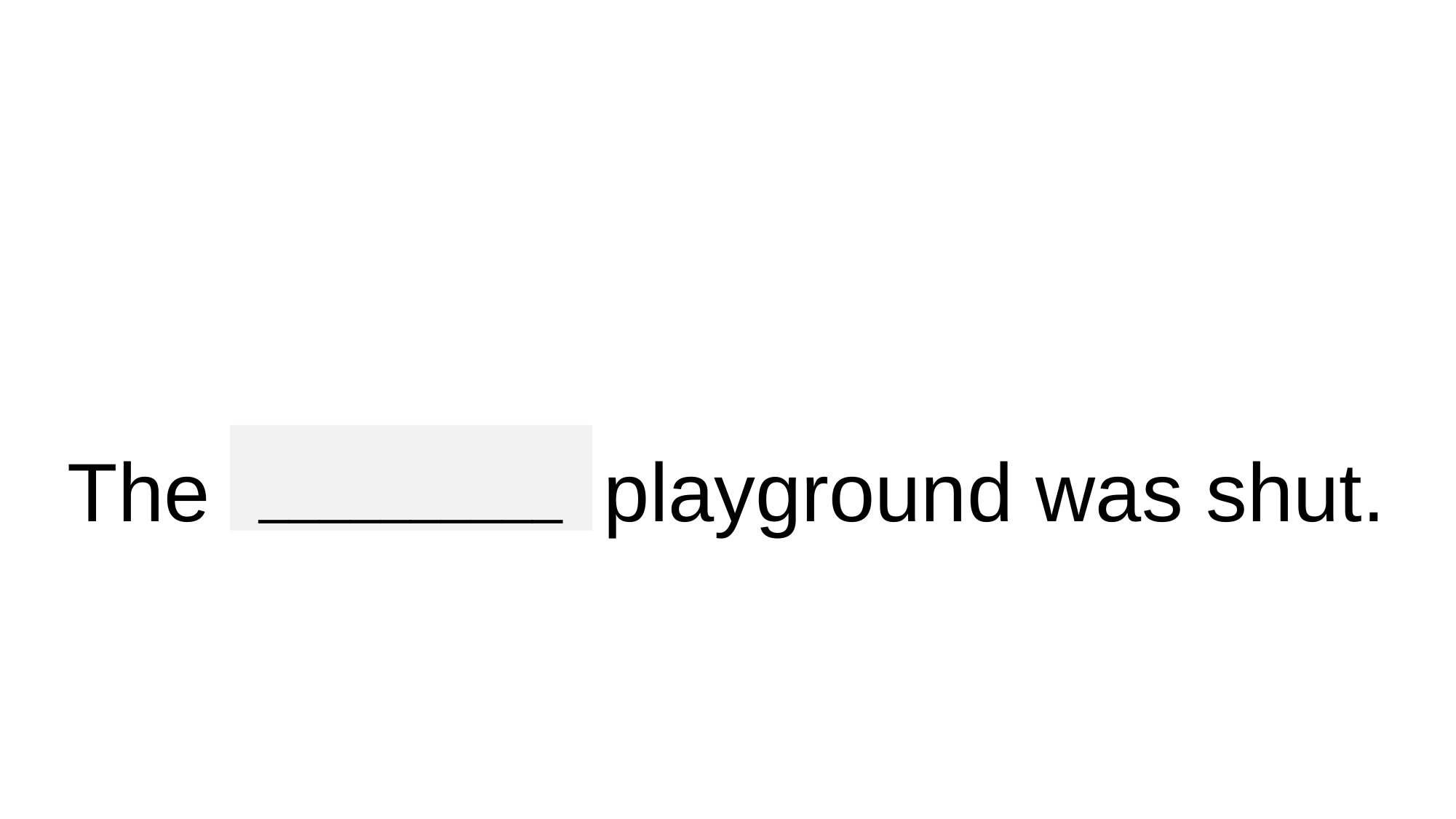

# The children’s playground was shut.
__________